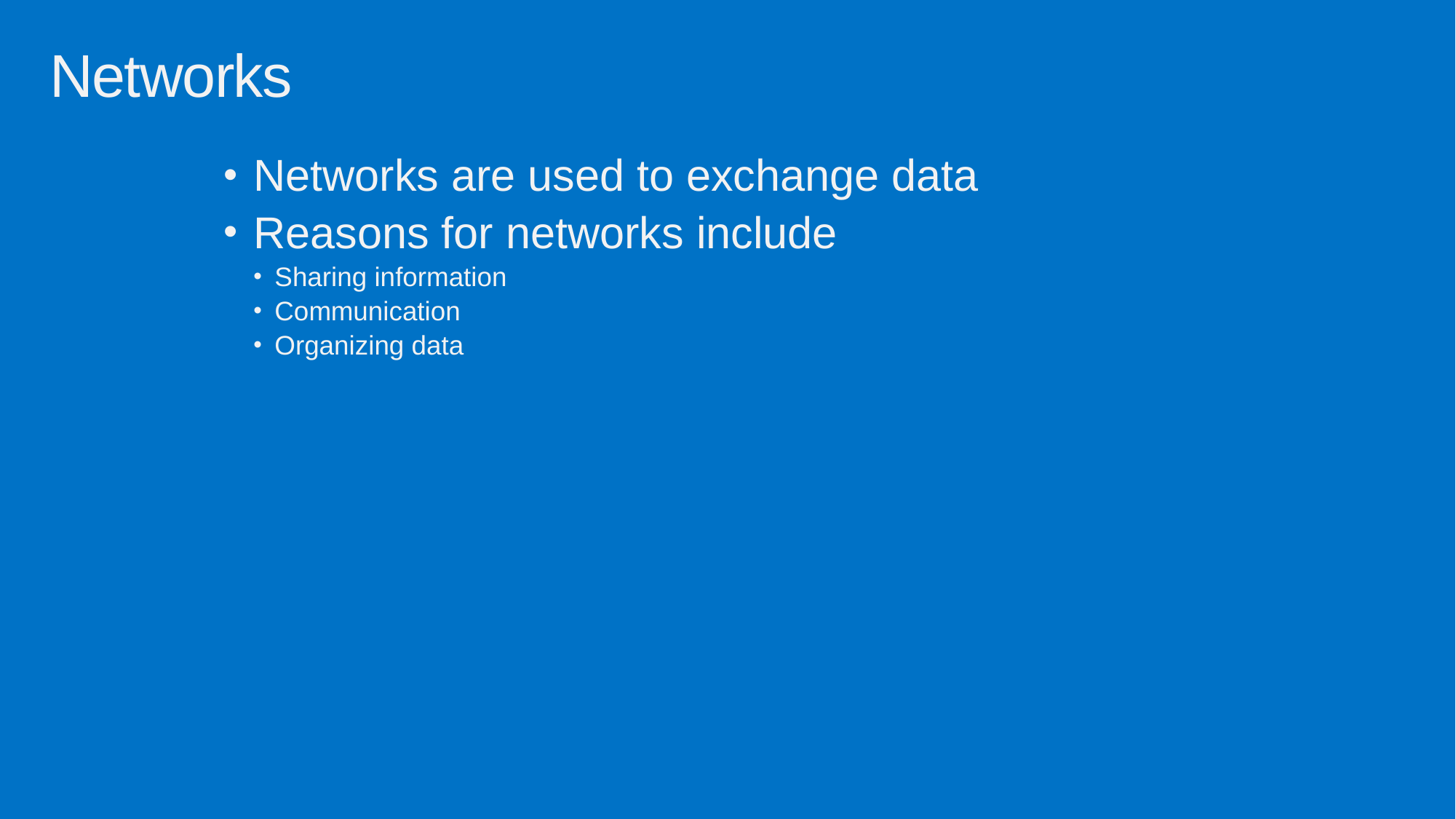

# Networks
Networks are used to exchange data
Reasons for networks include
Sharing information
Communication
Organizing data